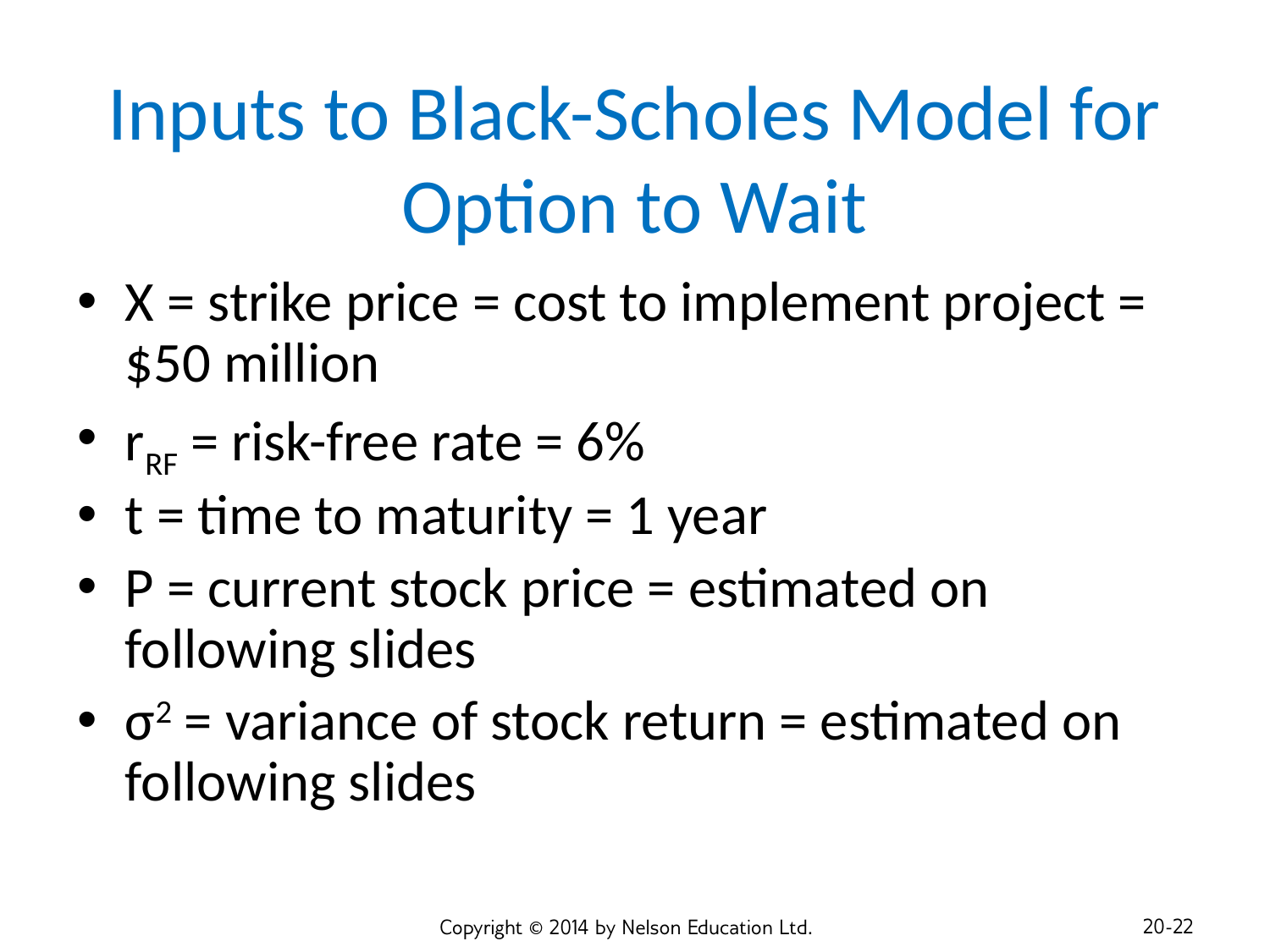

# Inputs to Black-Scholes Model for Option to Wait
X = strike price = cost to implement project = $50 million
rRF = risk-free rate = 6%
t = time to maturity = 1 year
P = current stock price = estimated on following slides
σ2 = variance of stock return = estimated on following slides
20-22
Copyright © 2014 by Nelson Education Ltd.